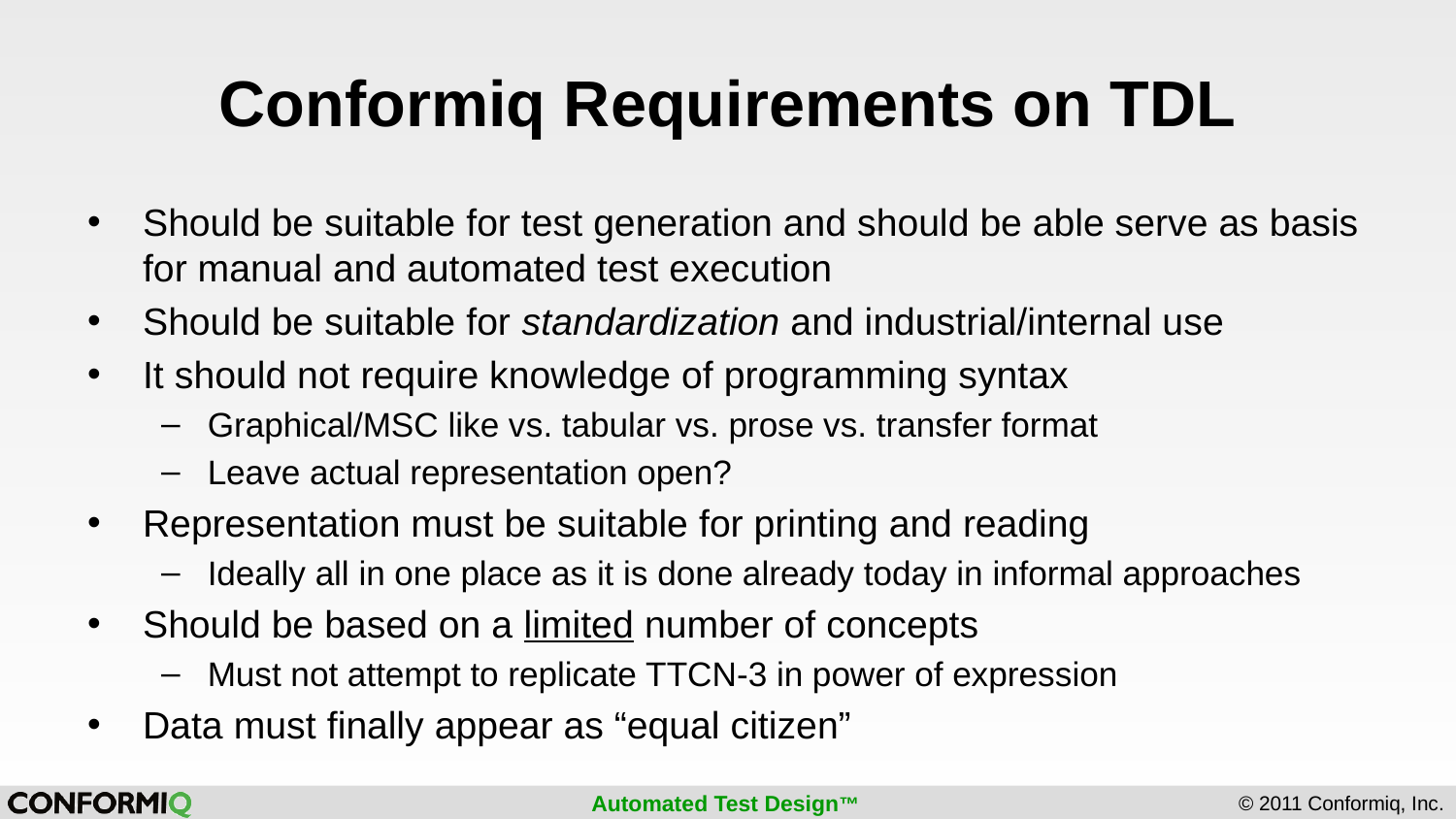

# Conformiq Requirements on TDL
Should be suitable for test generation and should be able serve as basis for manual and automated test execution
Should be suitable for standardization and industrial/internal use
It should not require knowledge of programming syntax
Graphical/MSC like vs. tabular vs. prose vs. transfer format
Leave actual representation open?
Representation must be suitable for printing and reading
Ideally all in one place as it is done already today in informal approaches
Should be based on a limited number of concepts
Must not attempt to replicate TTCN-3 in power of expression
Data must finally appear as “equal citizen”